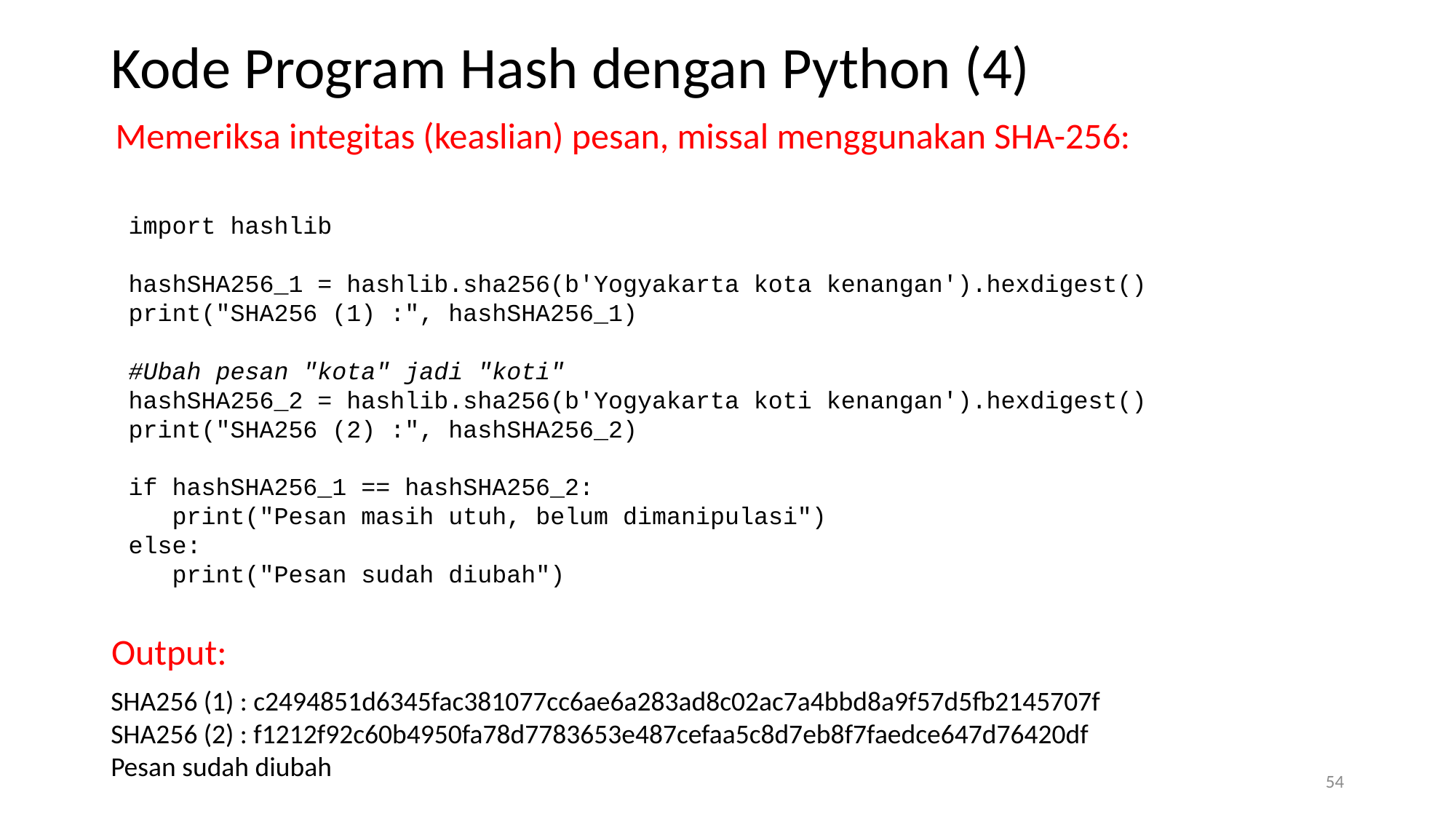

Kode Program Hash dengan Python (4)
Memeriksa integitas (keaslian) pesan, missal menggunakan SHA-256:
import hashlib

hashSHA256_1 = hashlib.sha256(b'Yogyakarta kota kenangan').hexdigest()
print("SHA256 (1) :", hashSHA256_1)

#Ubah pesan "kota" jadi "koti"
hashSHA256_2 = hashlib.sha256(b'Yogyakarta koti kenangan').hexdigest()
print("SHA256 (2) :", hashSHA256_2)

if hashSHA256_1 == hashSHA256_2:
   print("Pesan masih utuh, belum dimanipulasi")
else:
   print("Pesan sudah diubah")
Output:
SHA256 (1) : c2494851d6345fac381077cc6ae6a283ad8c02ac7a4bbd8a9f57d5fb2145707f
SHA256 (2) : f1212f92c60b4950fa78d7783653e487cefaa5c8d7eb8f7faedce647d76420df
Pesan sudah diubah
54